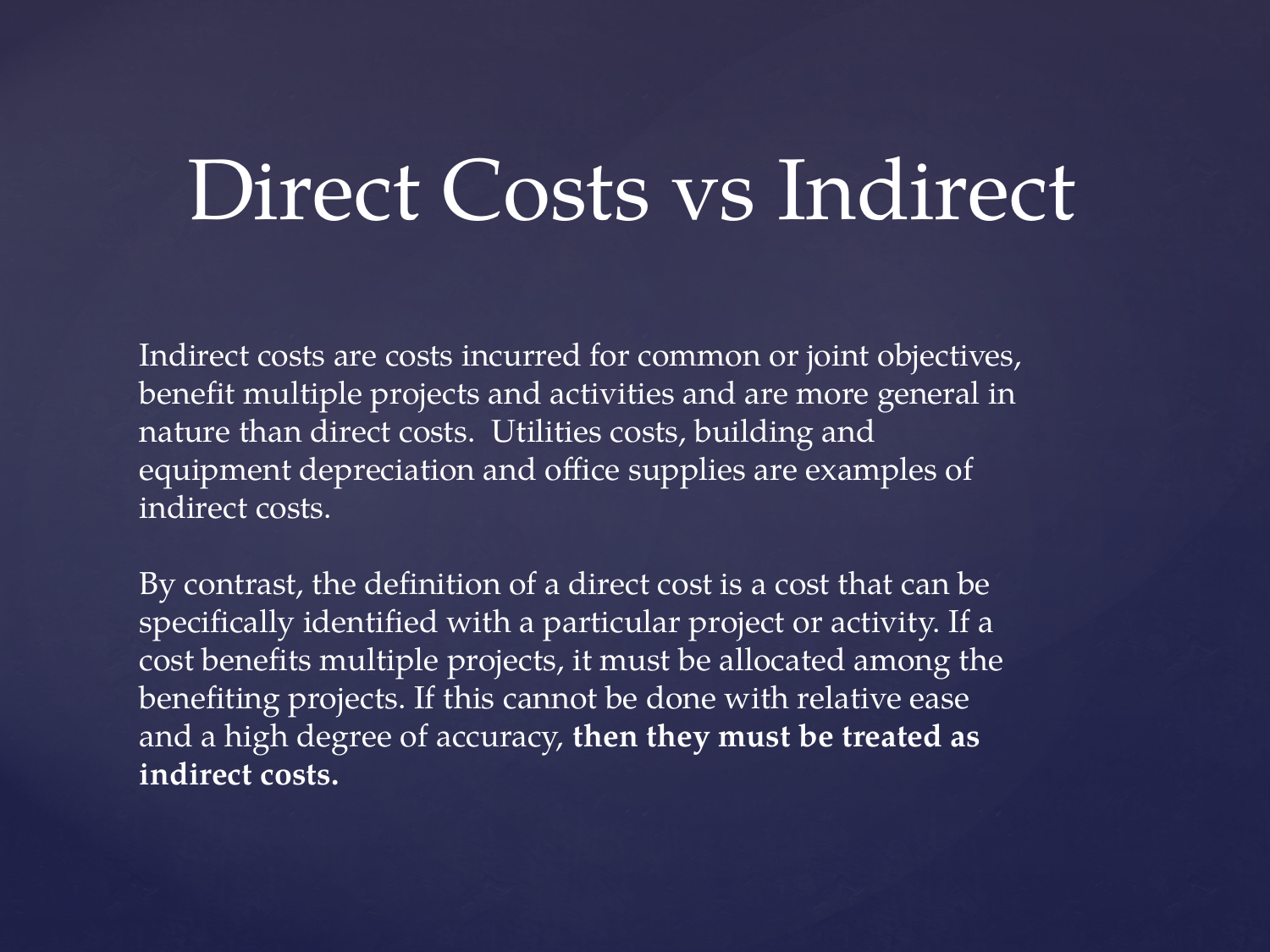

# Direct Costs vs Indirect
Indirect costs are costs incurred for common or joint objectives, benefit multiple projects and activities and are more general in nature than direct costs.  Utilities costs, building and equipment depreciation and office supplies are examples of indirect costs.

By contrast, the definition of a direct cost is a cost that can be specifically identified with a particular project or activity. If a cost benefits multiple projects, it must be allocated among the benefiting projects. If this cannot be done with relative ease and a high degree of accuracy, then they must be treated as indirect costs.